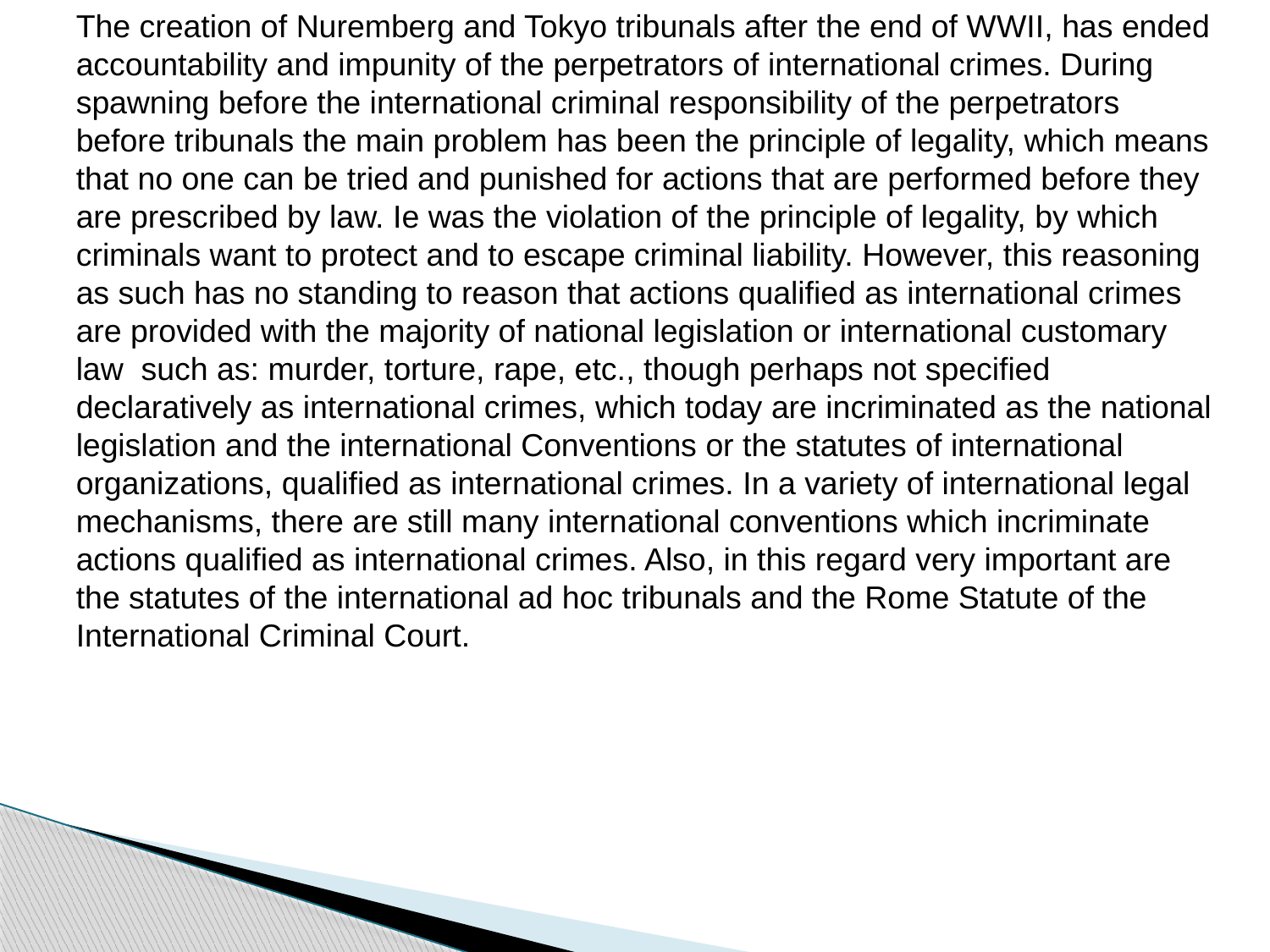

The creation of Nuremberg and Tokyo tribunals after the end of WWII, has ended accountability and impunity of the perpetrators of international crimes. During spawning before the international criminal responsibility of the perpetrators before tribunals the main problem has been the principle of legality, which means that no one can be tried and punished for actions that are performed before they are prescribed by law. Ie was the violation of the principle of legality, by which criminals want to protect and to escape criminal liability. However, this reasoning as such has no standing to reason that actions qualified as international crimes are provided with the majority of national legislation or international customary law  such as: murder, torture, rape, etc., though perhaps not specified declaratively as international crimes, which today are incriminated as the national legislation and the international Conventions or the statutes of international organizations, qualified as international crimes. In a variety of international legal mechanisms, there are still many international conventions which incriminate actions qualified as international crimes. Also, in this regard very important are the statutes of the international ad hoc tribunals and the Rome Statute of the International Criminal Court.